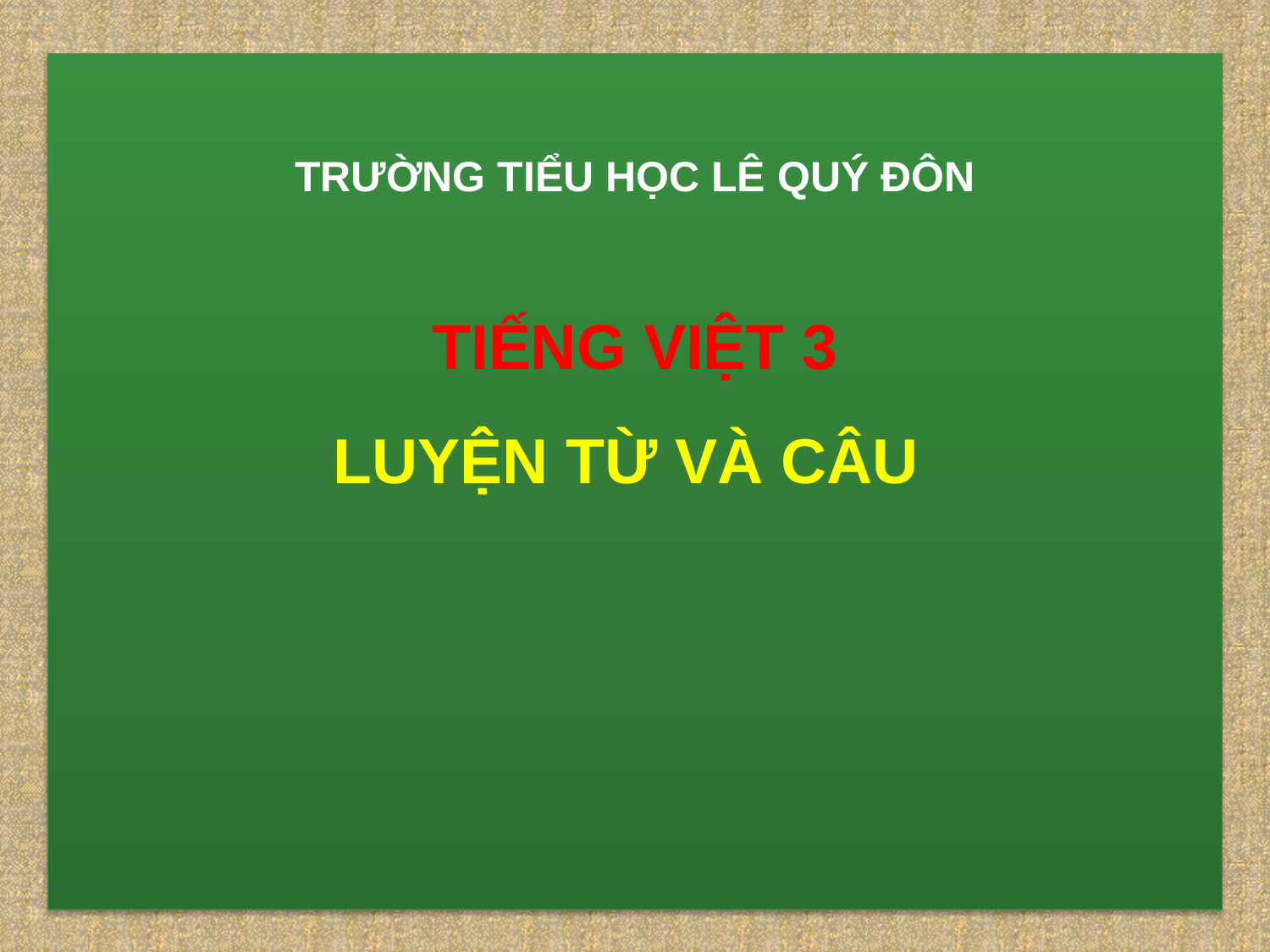

TRƯỜNG TIỂU HỌC LÊ QUÝ ĐÔN

TIẾNG VIỆT 3
LUYỆN TỪ VÀ CÂU